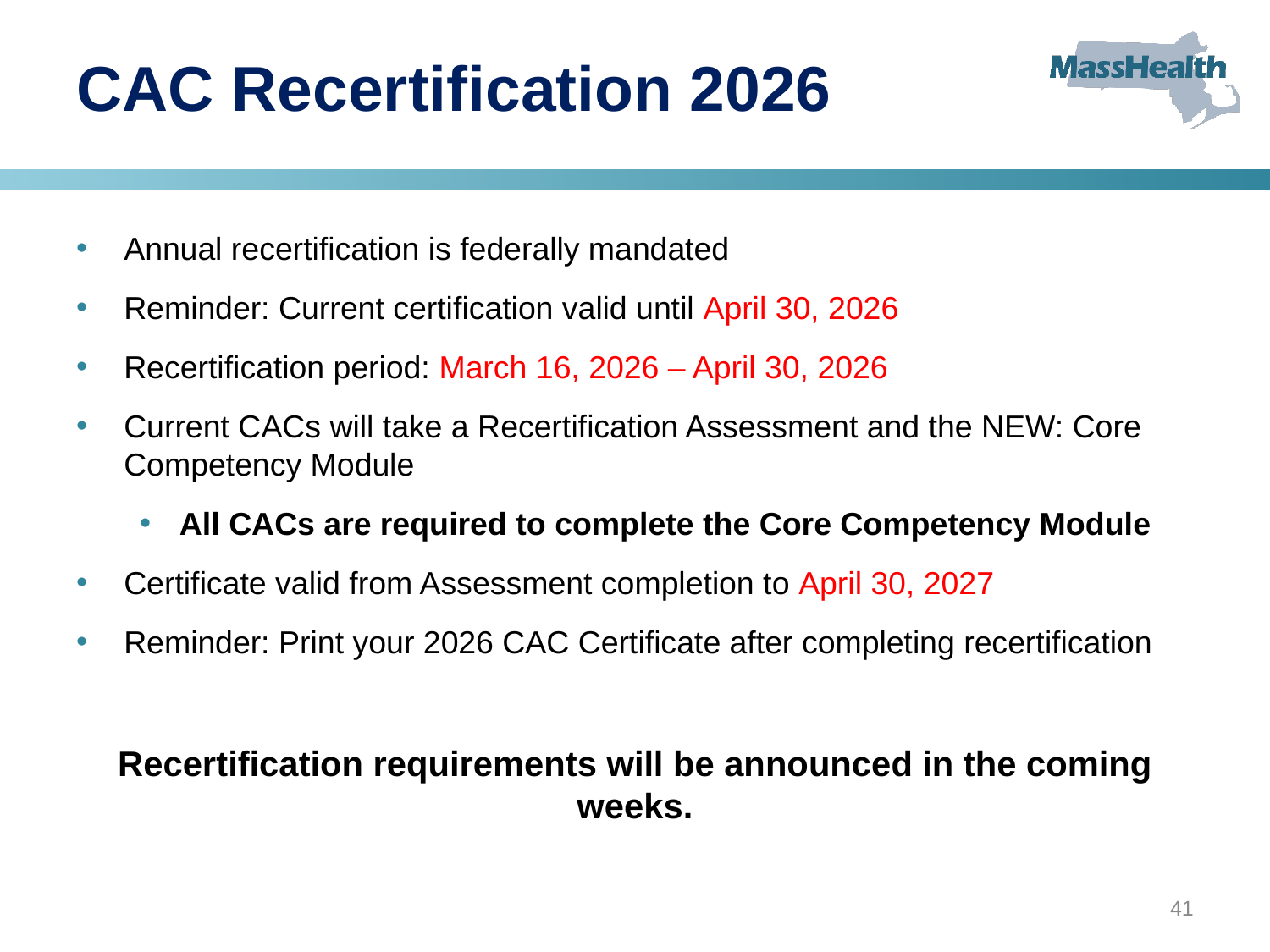

# CAC Recertification 2026
Annual recertification is federally mandated
Reminder: Current certification valid until April 30, 2026
Recertification period: March 16, 2026 – April 30, 2026
Current CACs will take a Recertification Assessment and the NEW: Core Competency Module
All CACs are required to complete the Core Competency Module
Certificate valid from Assessment completion to April 30, 2027
Reminder: Print your 2026 CAC Certificate after completing recertification

Recertification requirements will be announced in the coming weeks.
41